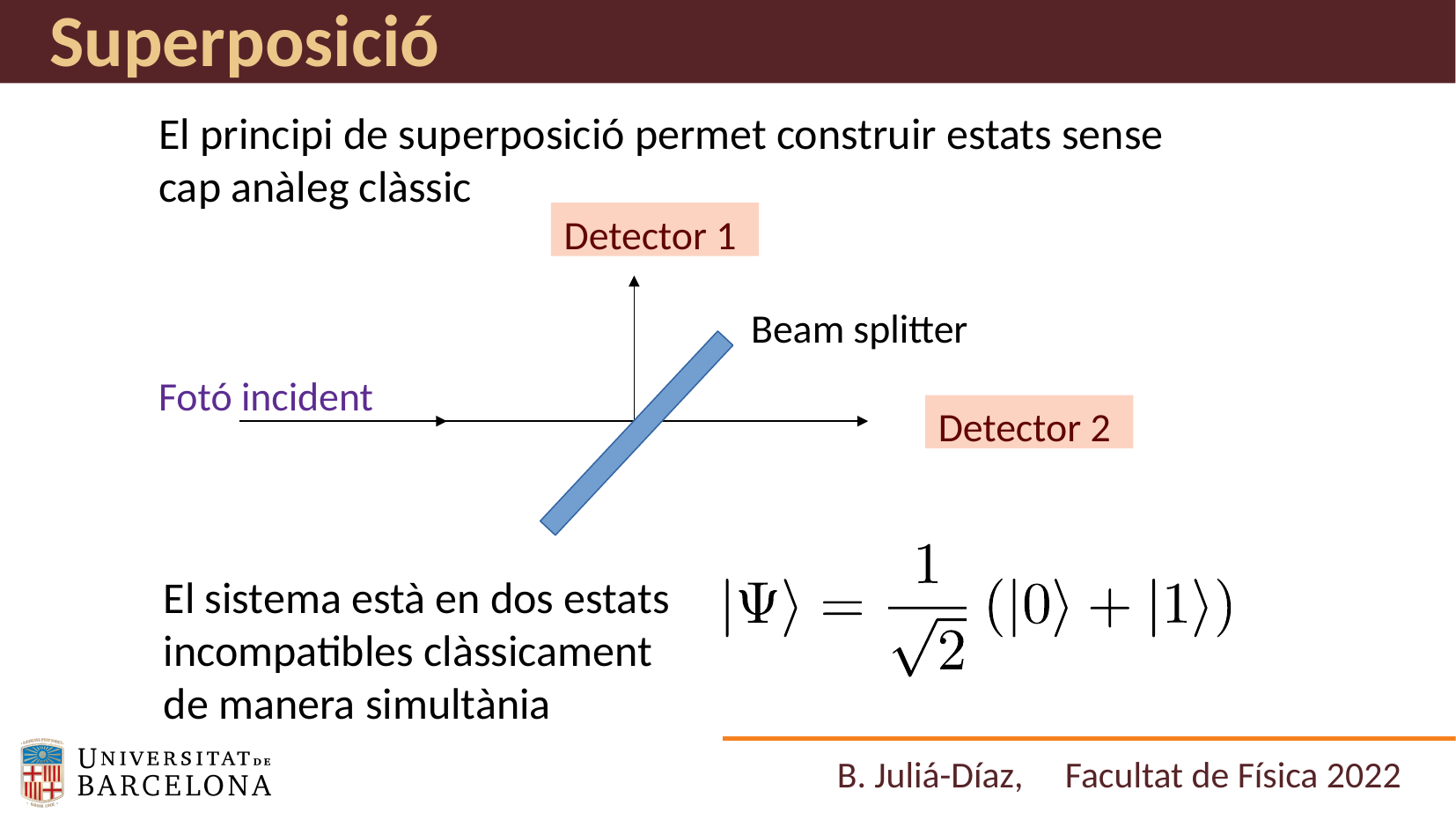

Superposició
El principi de superposició permet construir estats sense cap anàleg clàssic

Detector 1
Beam splitter

Fotó incident
Detector 2

El sistema està en dos estats incompatibles clàssicament de manera simultània